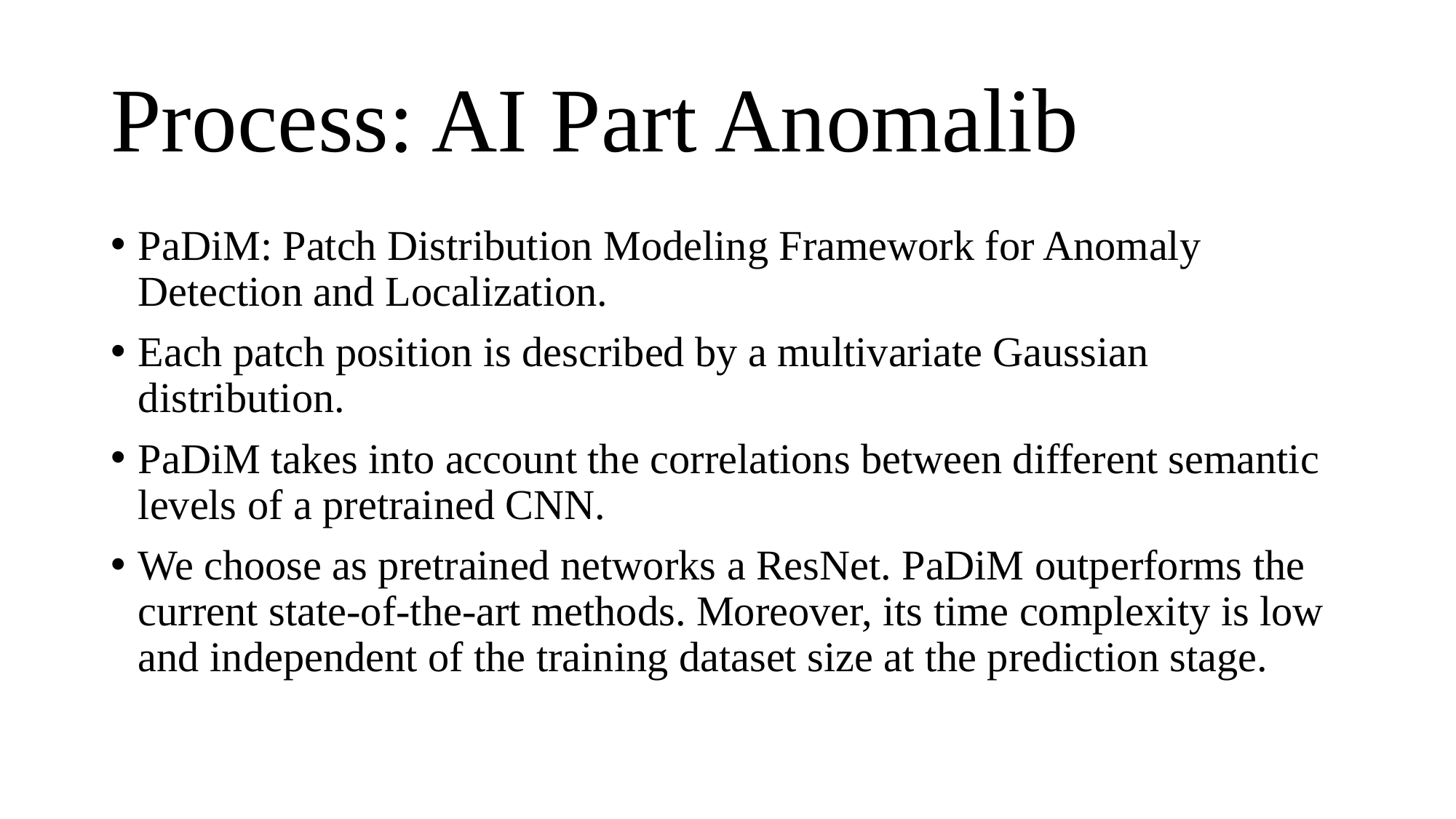

# Process: AI Part Anomalib
PaDiM: Patch Distribution Modeling Framework for Anomaly Detection and Localization.
Each patch position is described by a multivariate Gaussian distribution.
PaDiM takes into account the correlations between different semantic levels of a pretrained CNN.
We choose as pretrained networks a ResNet. PaDiM outperforms the current state-of-the-art methods. Moreover, its time complexity is low and independent of the training dataset size at the prediction stage.